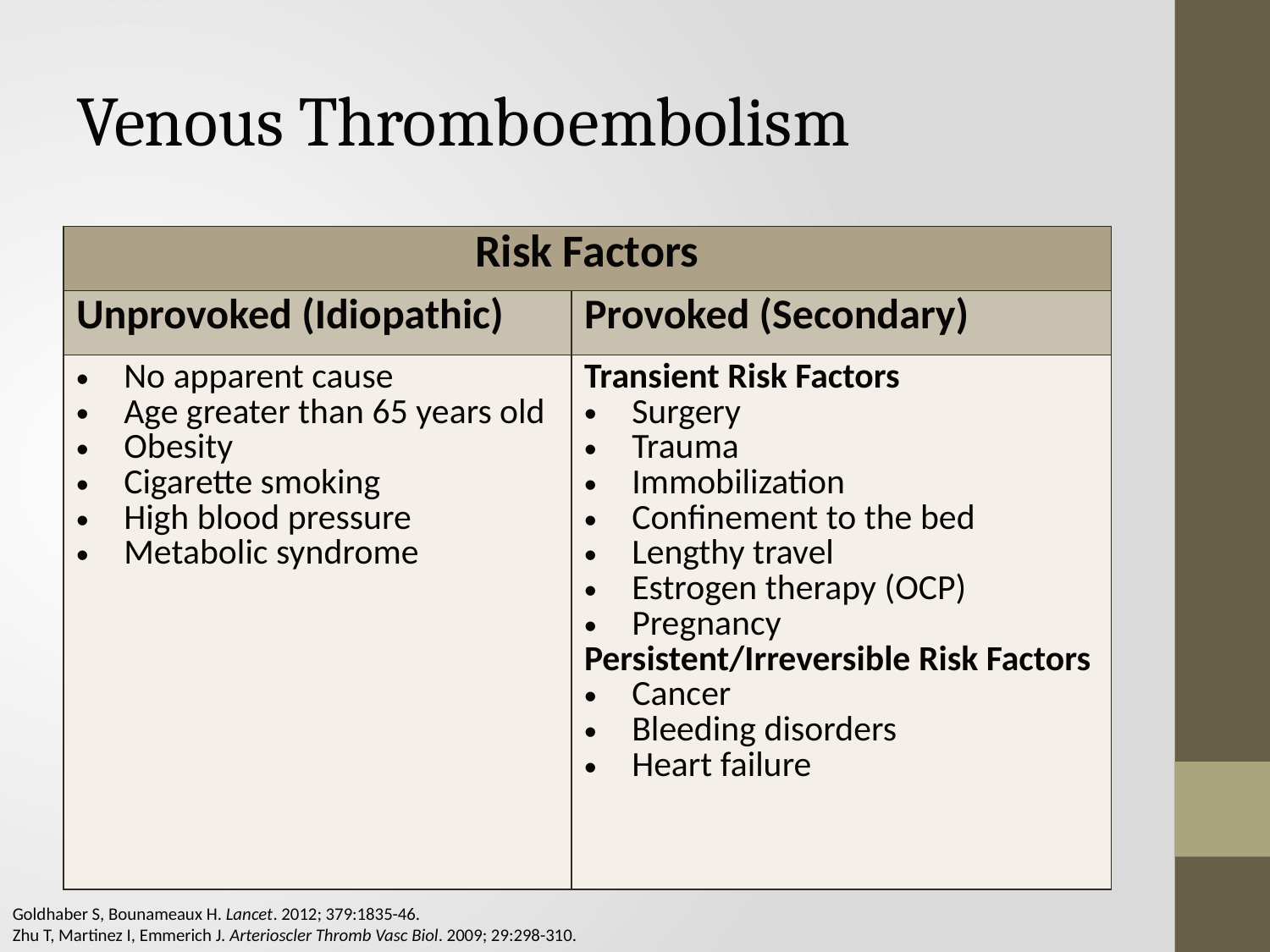

# Venous Thromboembolism
| Risk Factors |  |
| --- | --- |
| Unprovoked (Idiopathic) | Provoked (Secondary) |
| No apparent cause Age greater than 65 years old Obesity Cigarette smoking High blood pressure Metabolic syndrome | Transient Risk Factors Surgery Trauma Immobilization Confinement to the bed Lengthy travel Estrogen therapy (OCP) Pregnancy Persistent/Irreversible Risk Factors Cancer Bleeding disorders Heart failure |
Goldhaber S, Bounameaux H. Lancet. 2012; 379:1835-46.
Zhu T, Martinez I, Emmerich J. Arterioscler Thromb Vasc Biol. 2009; 29:298-310.